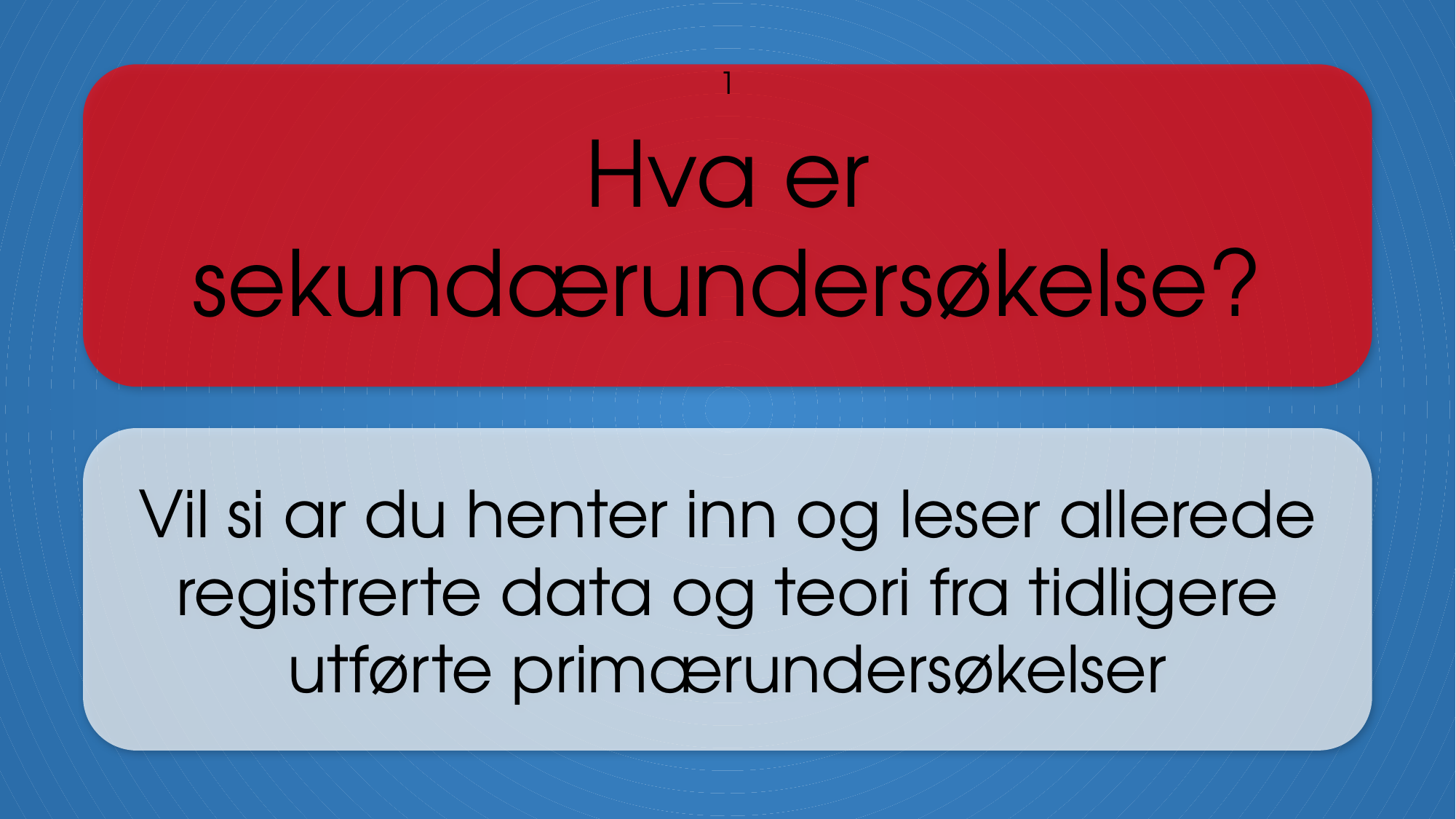

Hva er sekundærundersøkelse?
1
Vil si ar du henter inn og leser allerede registrerte data og teori fra tidligere utførte primærundersøkelser